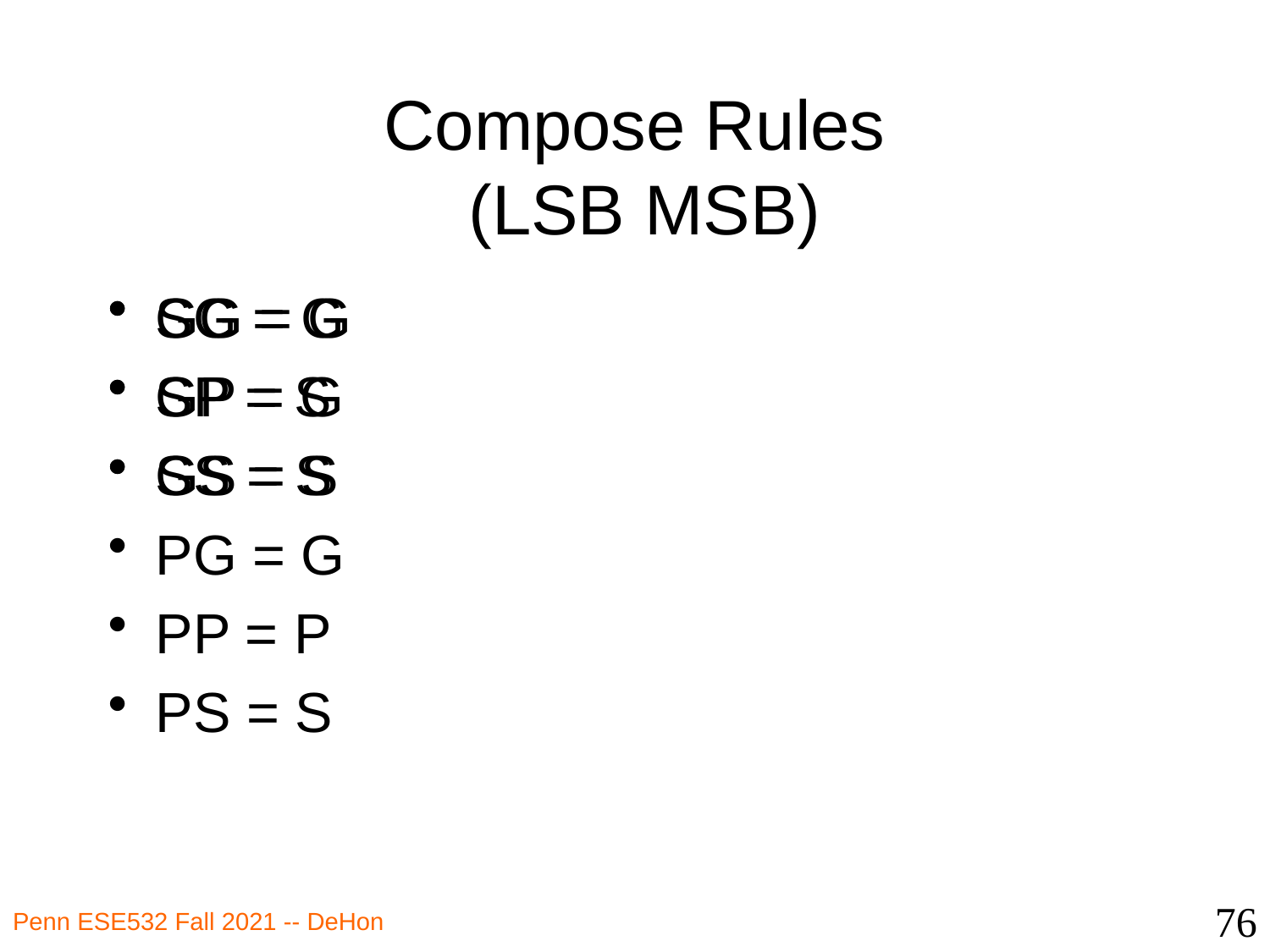

# Compose Rules (LSB MSB)
GG = G
GP = G
GS = S
PG = G
PP = P
PS = S
SG = G
SP = S
SS = S
76
Penn ESE532 Fall 2021 -- DeHon